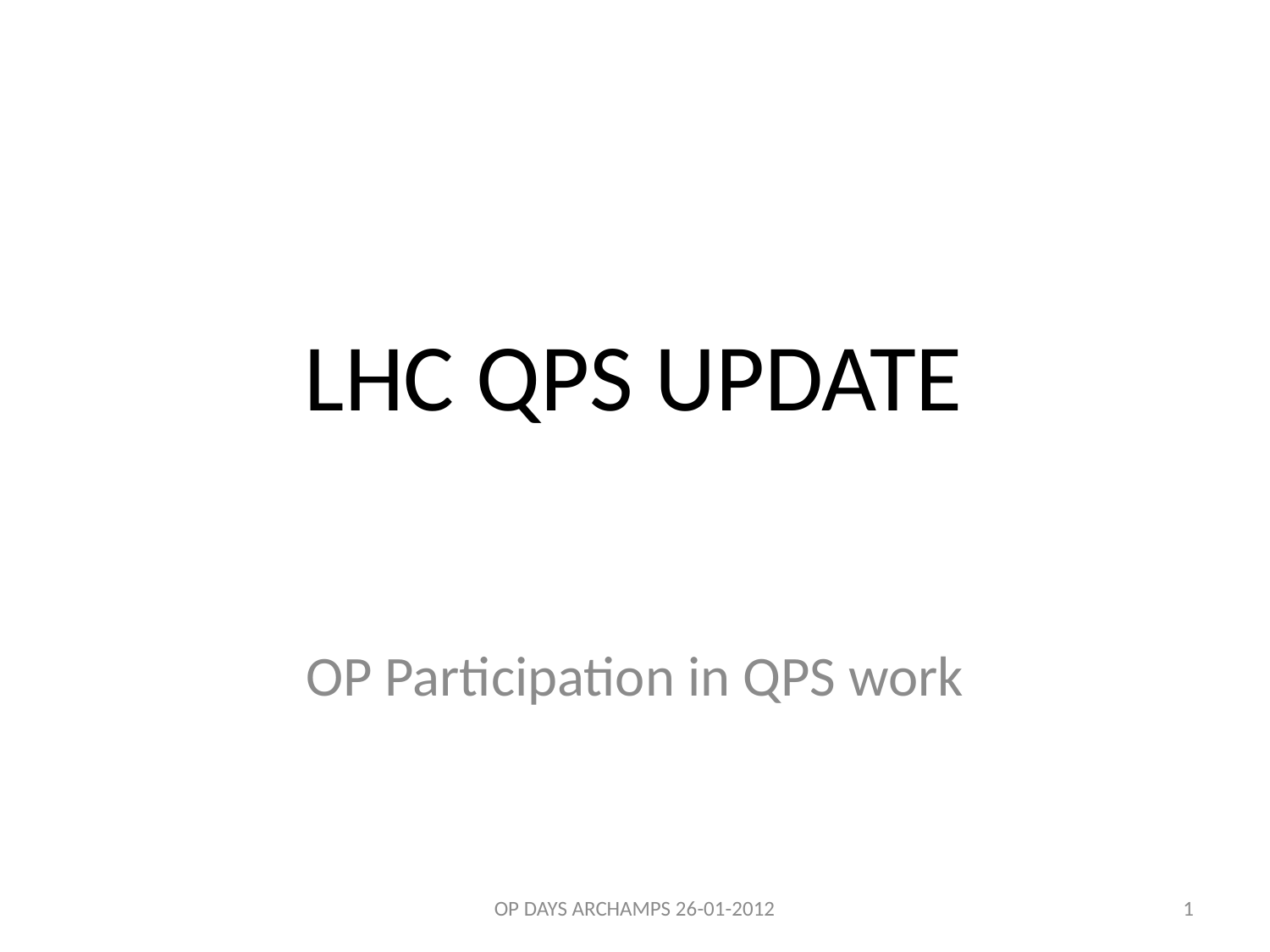

# LHC QPS UPDATE
OP Participation in QPS work
OP DAYS ARCHAMPS 26-01-2012
1